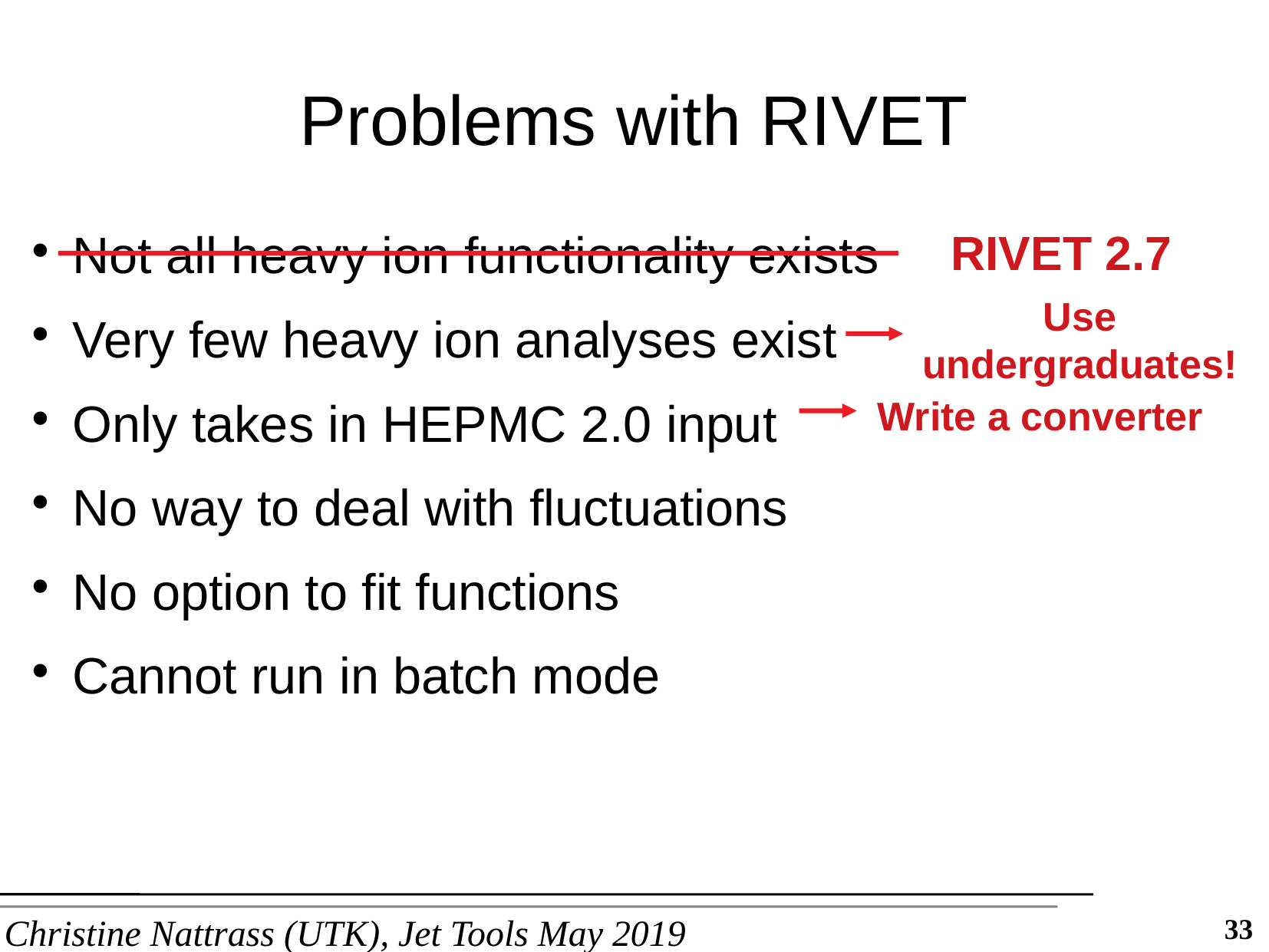

Problems with RIVET
RIVET 2.7
Not all heavy ion functionality exists
Very few heavy ion analyses exist
Only takes in HEPMC 2.0 input
No way to deal with fluctuations
No option to fit functions
Cannot run in batch mode

Use undergraduates!

Write a converter